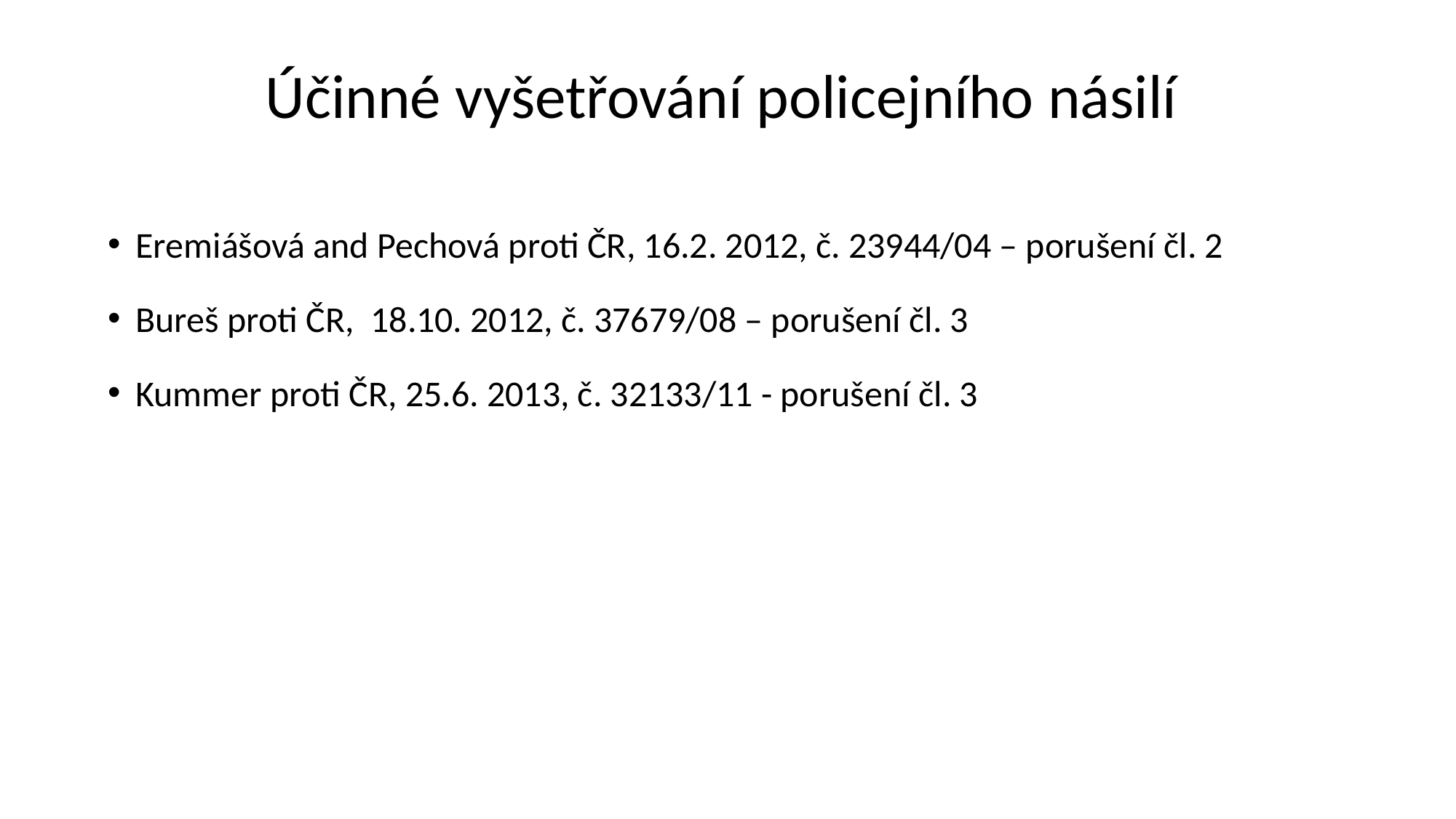

Účinné vyšetřování policejního násilí
Eremiášová and Pechová proti ČR, 16.2. 2012, č. 23944/04 – porušení čl. 2
Bureš proti ČR,  18.10. 2012, č. 37679/08 – porušení čl. 3
Kummer proti ČR, 25.6. 2013, č. 32133/11 - porušení čl. 3